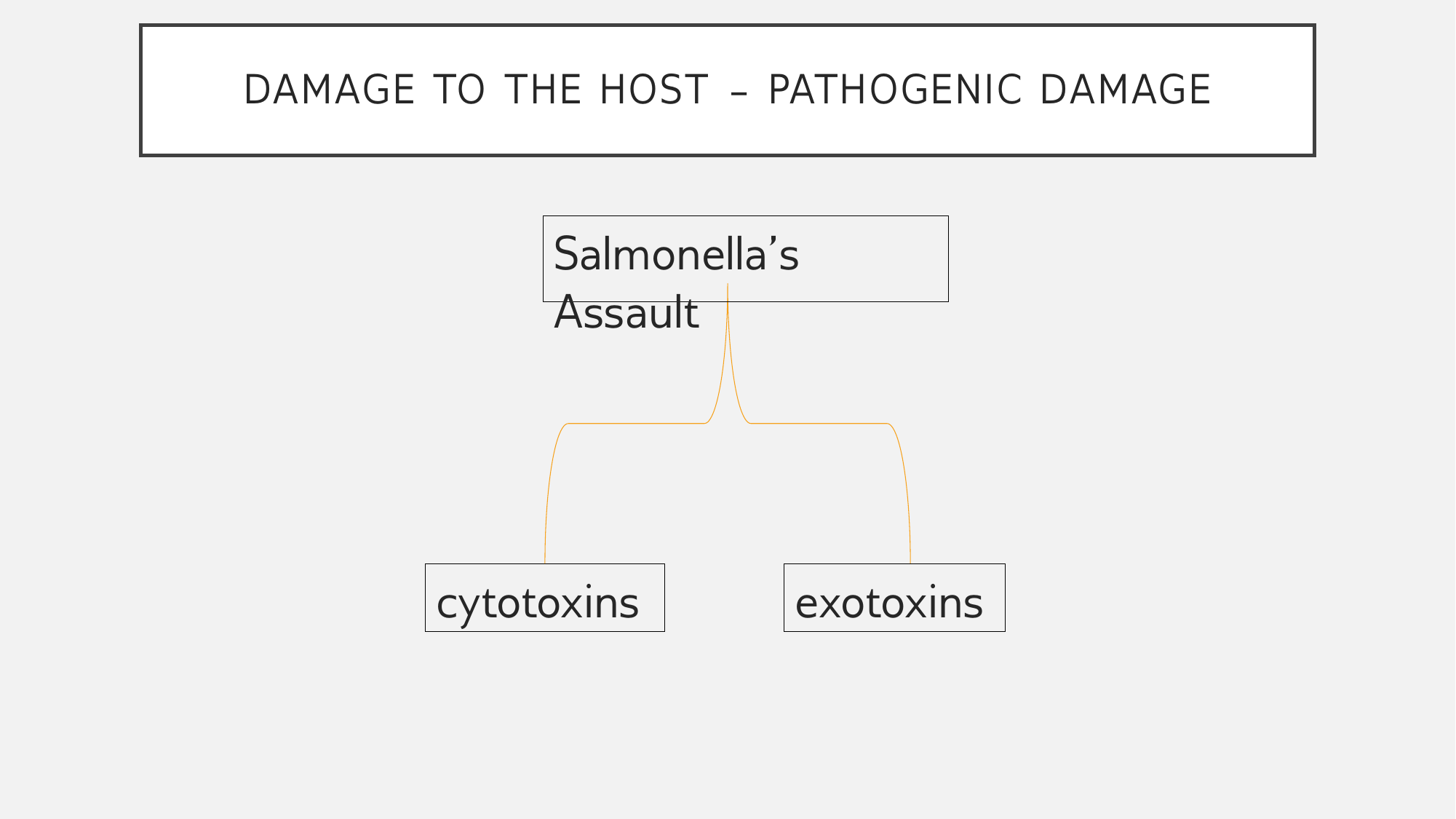

# Damage to the host – Pathogenic damage
Salmonella’s Assault

exotoxins
cytotoxins